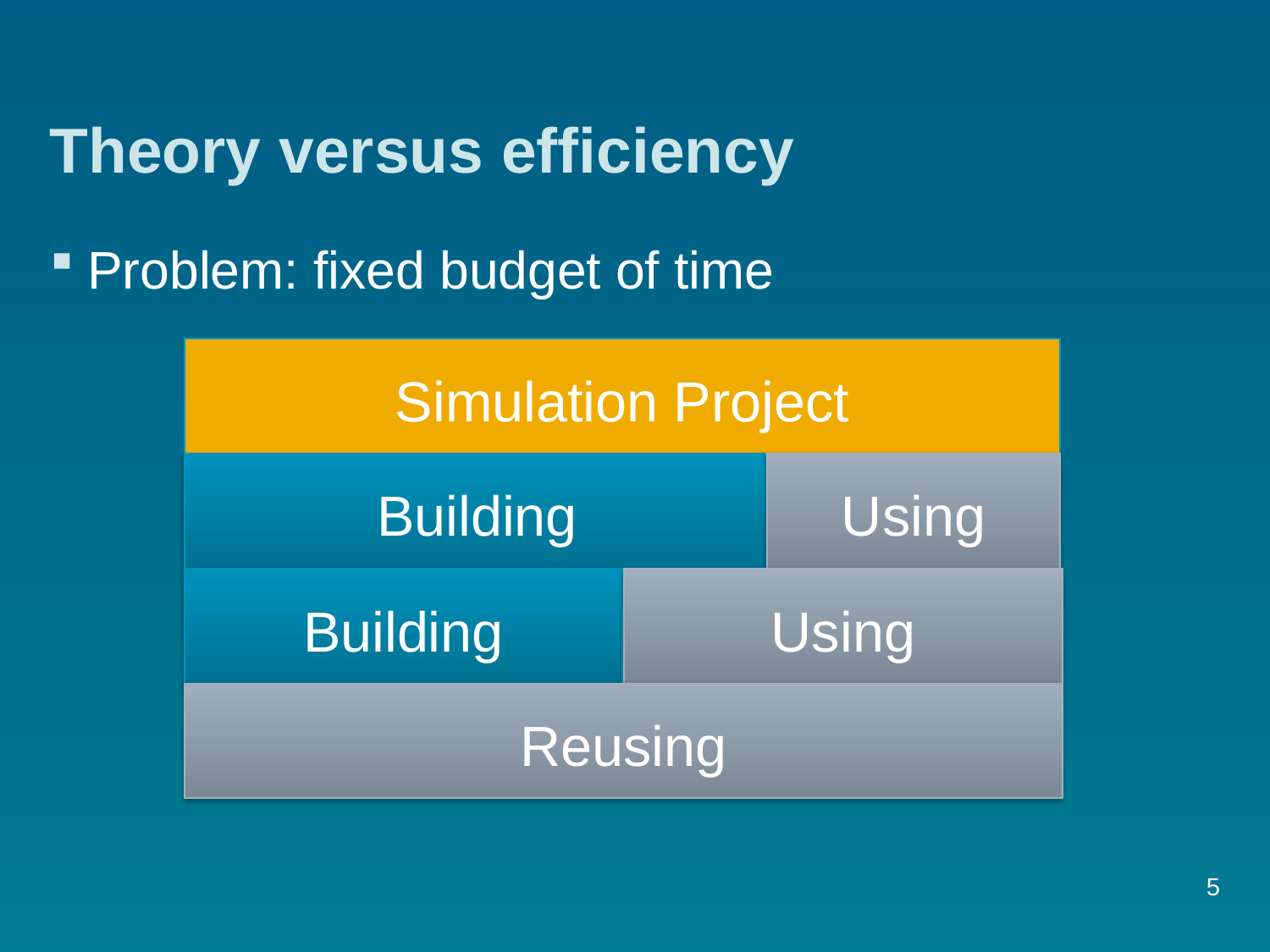

# Theory versus efficiency
Problem: fixed budget of time
Simulation Project
Building
Using
Building
Using
Reusing
5